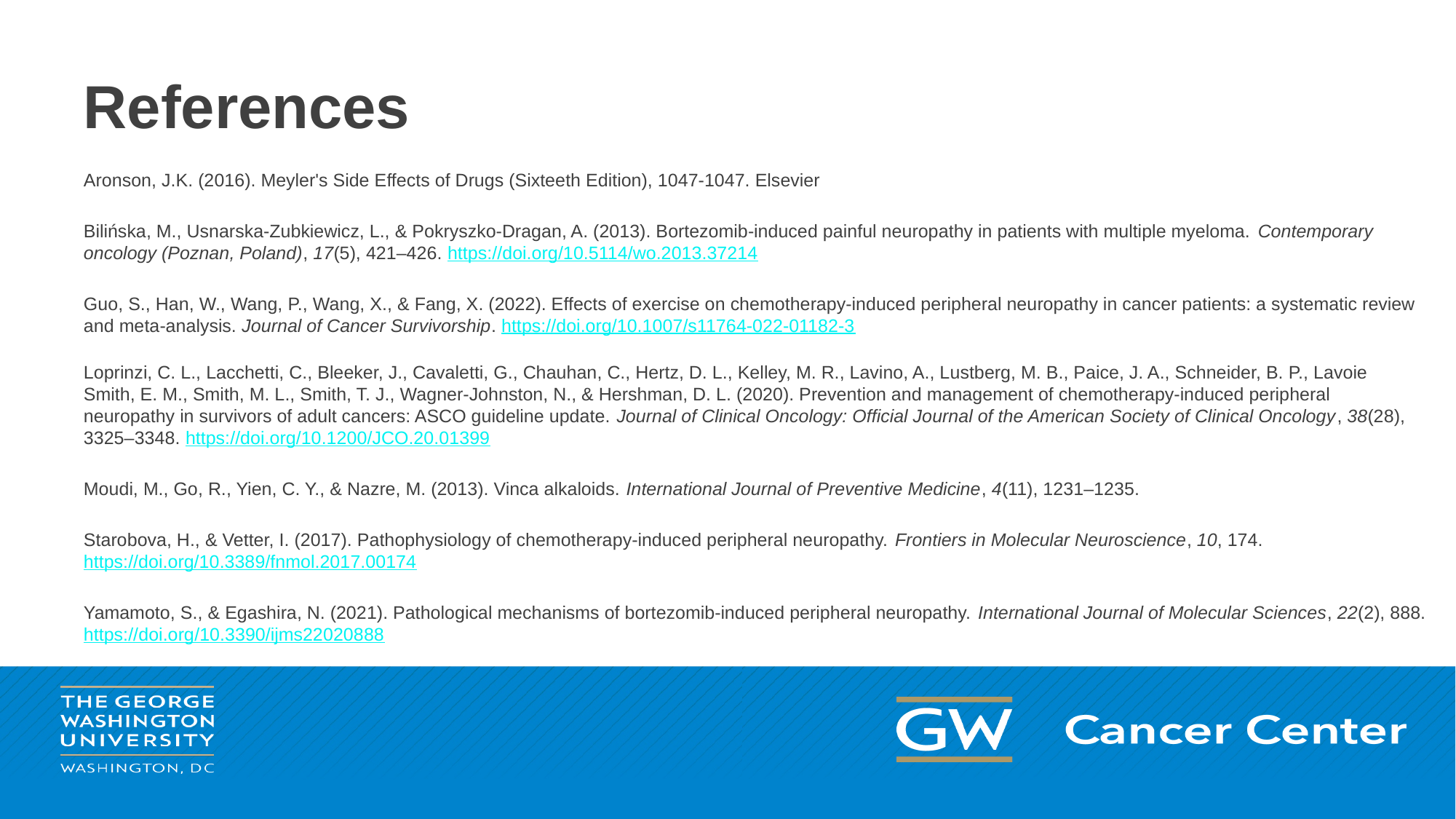

# References
Aronson, J.K. (2016). Meyler's Side Effects of Drugs (Sixteeth Edition), 1047-1047. Elsevier

Bilińska, M., Usnarska-Zubkiewicz, L., & Pokryszko-Dragan, A. (2013). Bortezomib-induced painful neuropathy in patients with multiple myeloma. Contemporary oncology (Poznan, Poland), 17(5), 421–426. https://doi.org/10.5114/wo.2013.37214

Guo, S., Han, W., Wang, P., Wang, X., & Fang, X. (2022). Effects of exercise on chemotherapy-induced peripheral neuropathy in cancer patients: a systematic review and meta-analysis. Journal of Cancer Survivorship. https://doi.org/10.1007/s11764-022-01182-3
Loprinzi, C. L., Lacchetti, C., Bleeker, J., Cavaletti, G., Chauhan, C., Hertz, D. L., Kelley, M. R., Lavino, A., Lustberg, M. B., Paice, J. A., Schneider, B. P., Lavoie Smith, E. M., Smith, M. L., Smith, T. J., Wagner-Johnston, N., & Hershman, D. L. (2020). Prevention and management of chemotherapy-induced peripheral neuropathy in survivors of adult cancers: ASCO guideline update. Journal of Clinical Oncology: Official Journal of the American Society of Clinical Oncology, 38(28), 3325–3348. https://doi.org/10.1200/JCO.20.01399

Moudi, M., Go, R., Yien, C. Y., & Nazre, M. (2013). Vinca alkaloids. International Journal of Preventive Medicine, 4(11), 1231–1235.

Starobova, H., & Vetter, I. (2017). Pathophysiology of chemotherapy-induced peripheral neuropathy. Frontiers in Molecular Neuroscience, 10, 174. https://doi.org/10.3389/fnmol.2017.00174

Yamamoto, S., & Egashira, N. (2021). Pathological mechanisms of bortezomib-induced peripheral neuropathy. International Journal of Molecular Sciences, 22(2), 888. https://doi.org/10.3390/ijms22020888